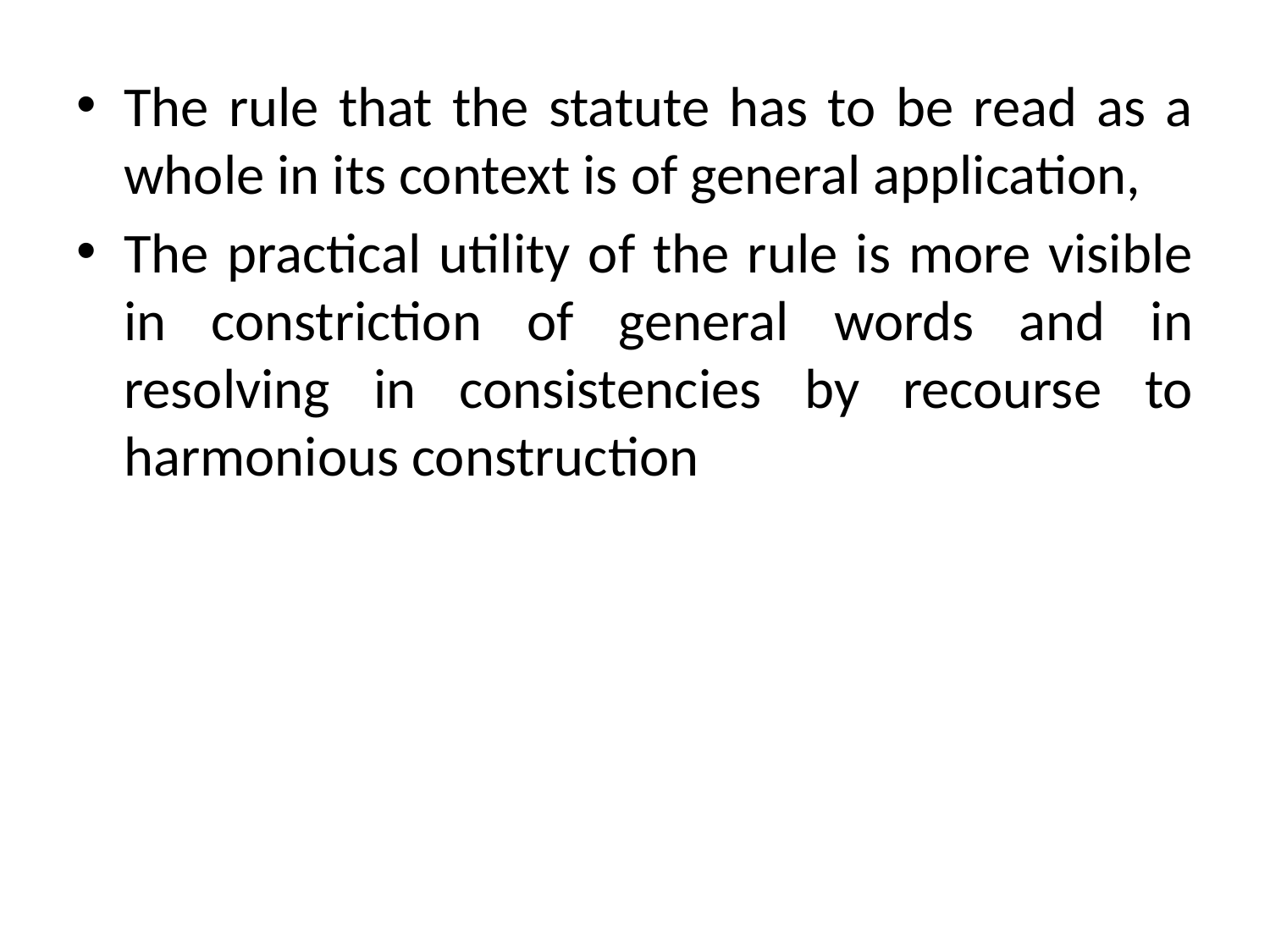

The rule that the statute has to be read as a whole in its context is of general application,
The practical utility of the rule is more visible in constriction of general words and in resolving in consistencies by recourse to harmonious construction